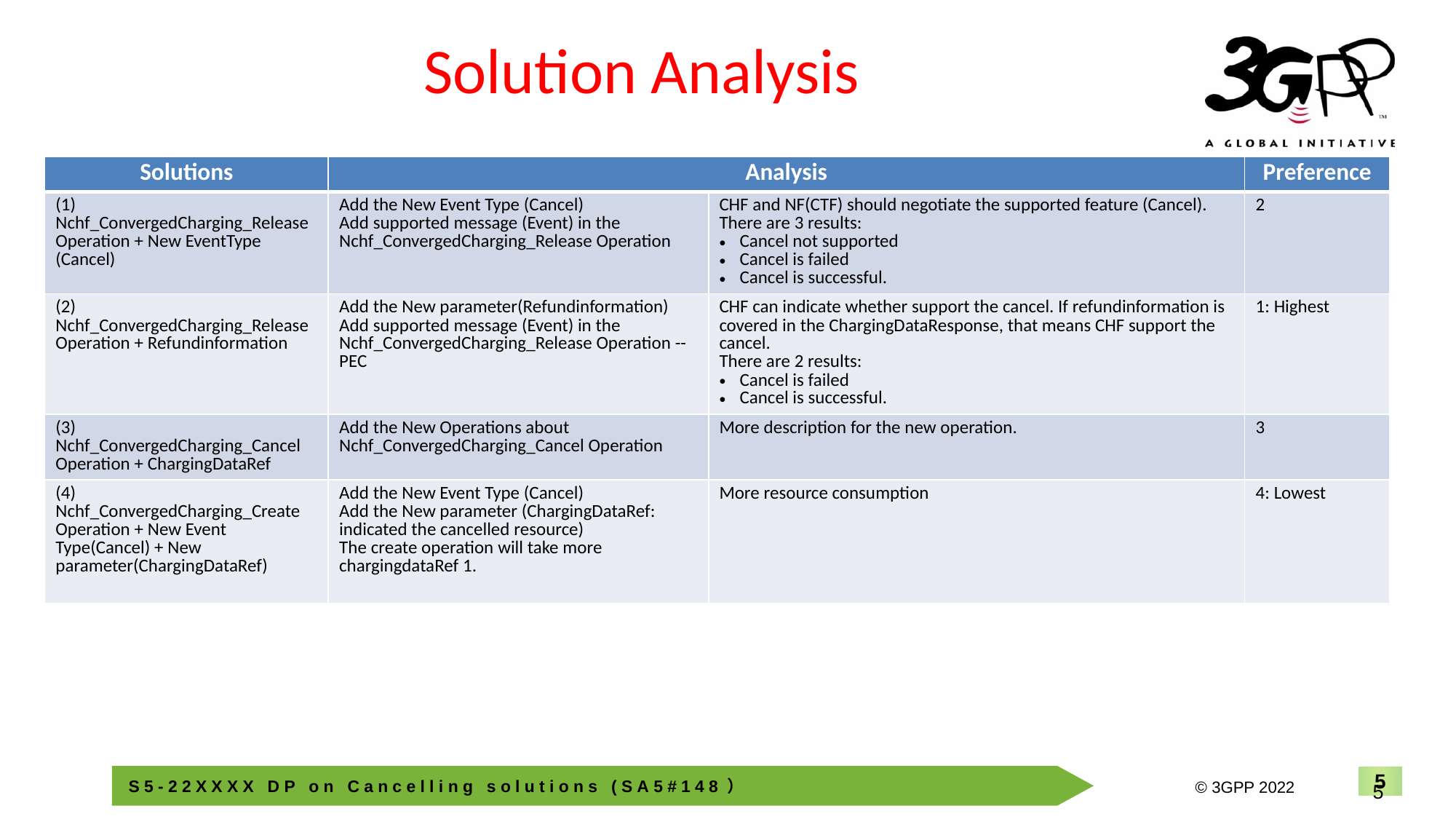

# Solution Analysis
| Solutions | Analysis |  | Preference |
| --- | --- | --- | --- |
| (1) Nchf\_ConvergedCharging\_Release Operation + New EventType (Cancel) | Add the New Event Type (Cancel) Add supported message (Event) in the Nchf\_ConvergedCharging\_Release Operation | CHF and NF(CTF) should negotiate the supported feature (Cancel). There are 3 results: Cancel not supported Cancel is failed Cancel is successful. | 2 |
| (2) Nchf\_ConvergedCharging\_Release Operation + Refundinformation | Add the New parameter(Refundinformation) Add supported message (Event) in the Nchf\_ConvergedCharging\_Release Operation --PEC | CHF can indicate whether support the cancel. If refundinformation is covered in the ChargingDataResponse, that means CHF support the cancel. There are 2 results: Cancel is failed Cancel is successful. | 1: Highest |
| (3) Nchf\_ConvergedCharging\_Cancel Operation + ChargingDataRef | Add the New Operations about Nchf\_ConvergedCharging\_Cancel Operation | More description for the new operation. | 3 |
| (4) Nchf\_ConvergedCharging\_Create Operation + New Event Type(Cancel) + New parameter(ChargingDataRef) | Add the New Event Type (Cancel) Add the New parameter (ChargingDataRef: indicated the cancelled resource) The create operation will take more chargingdataRef 1. | More resource consumption | 4: Lowest |
5